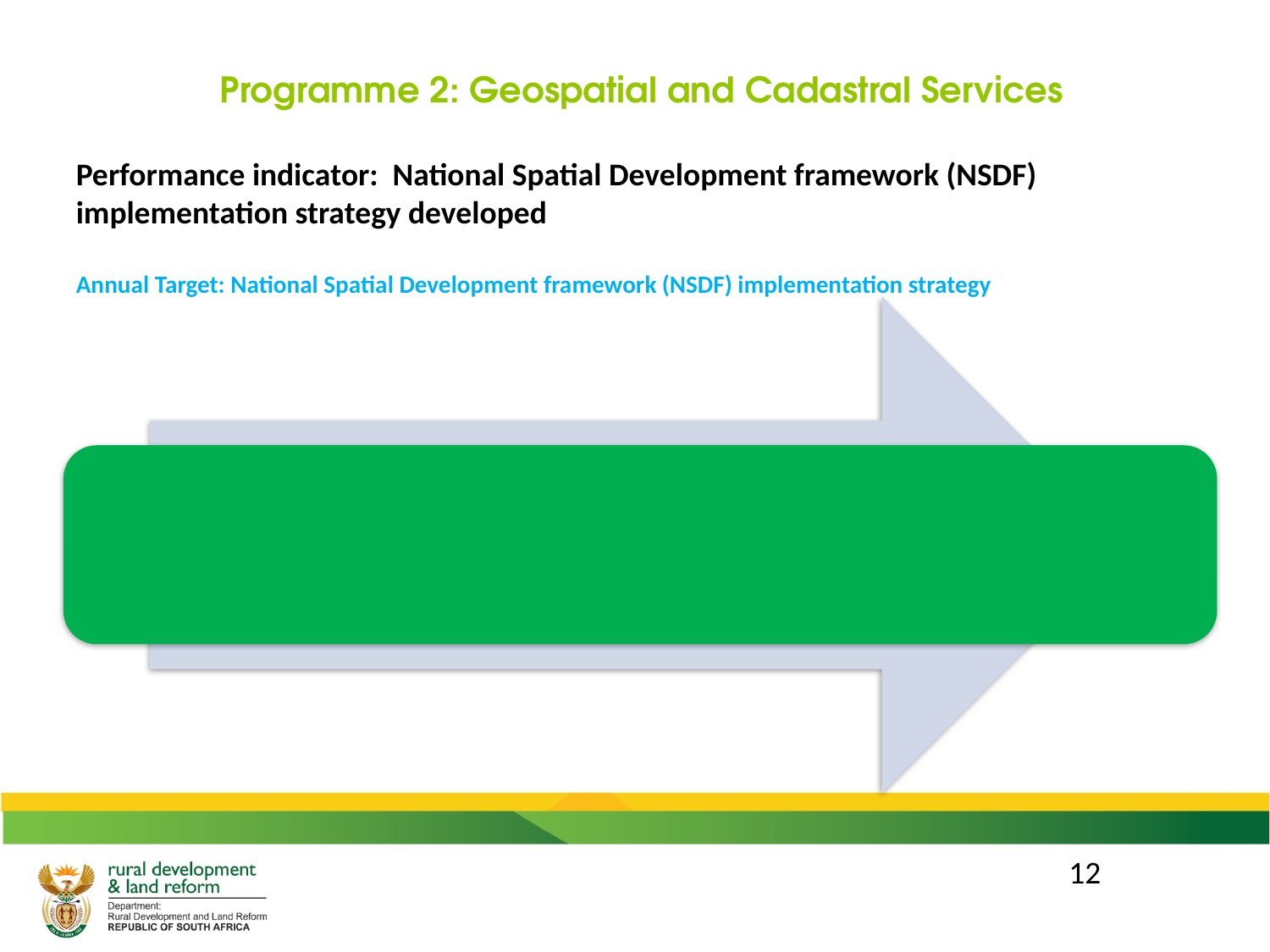

Programme 2: Geospatial and Cadastral Services
Performance indicator:  National Spatial Development framework (NSDF) implementation strategy developed

Annual Target: National Spatial Development framework (NSDF) implementation strategy

12